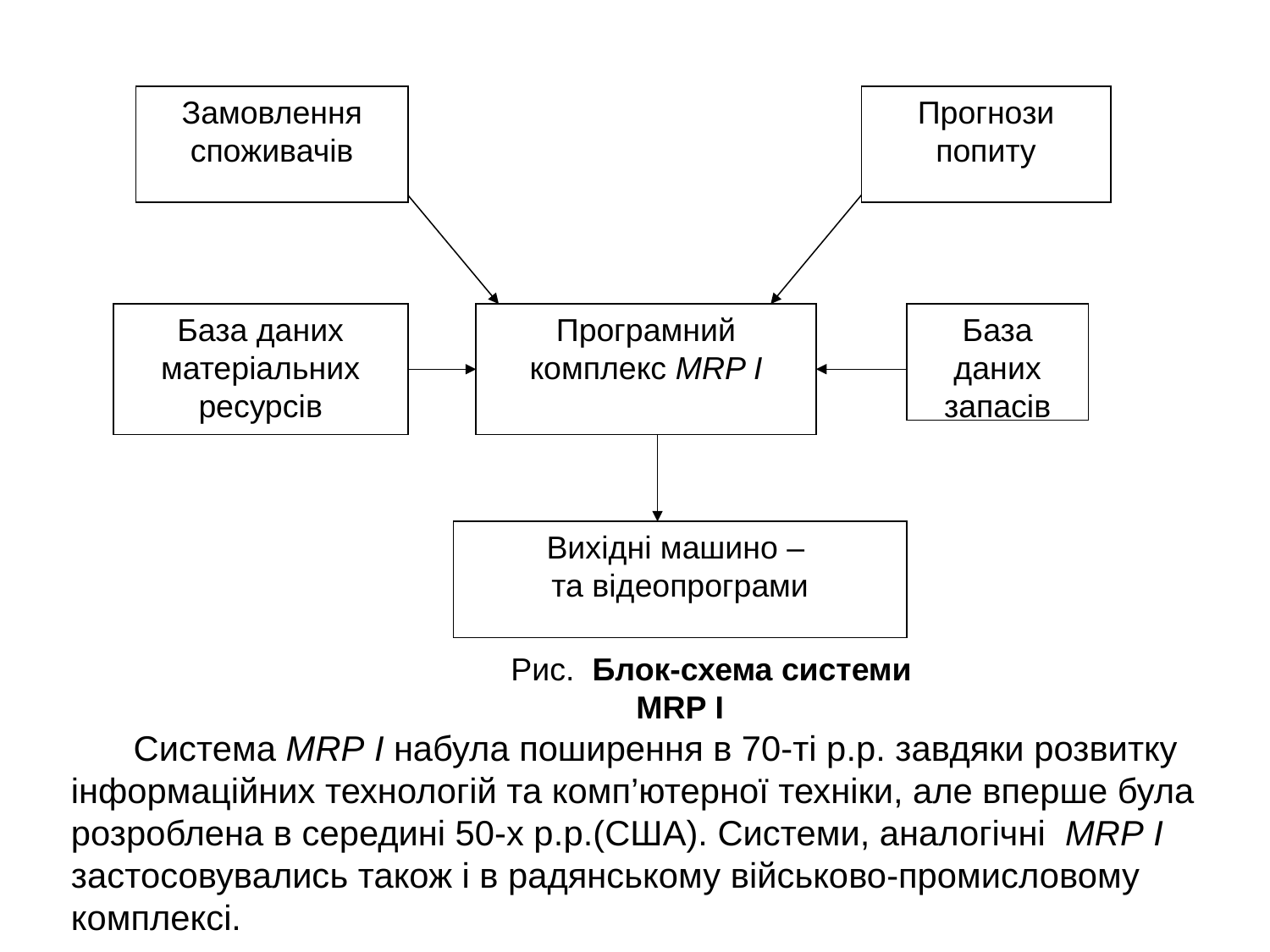

Замовлення
споживачів
Прогнози
попиту
База даних матеріальних ресурсів
Програмний комплекс MRP I
База даних запасів
Вихідні машино –
та відеопрограми
Рис.  Блок-схема системи MRP I
Система MRP I набула поширення в 70-ті р.р. завдяки розвитку інформаційних технологій та комп’ютерної техніки, але вперше була  розроблена в середині 50-х р.р.(США). Системи, аналогічні  MRP I застосовувались також і в радянському військово-промисловому комплексі.